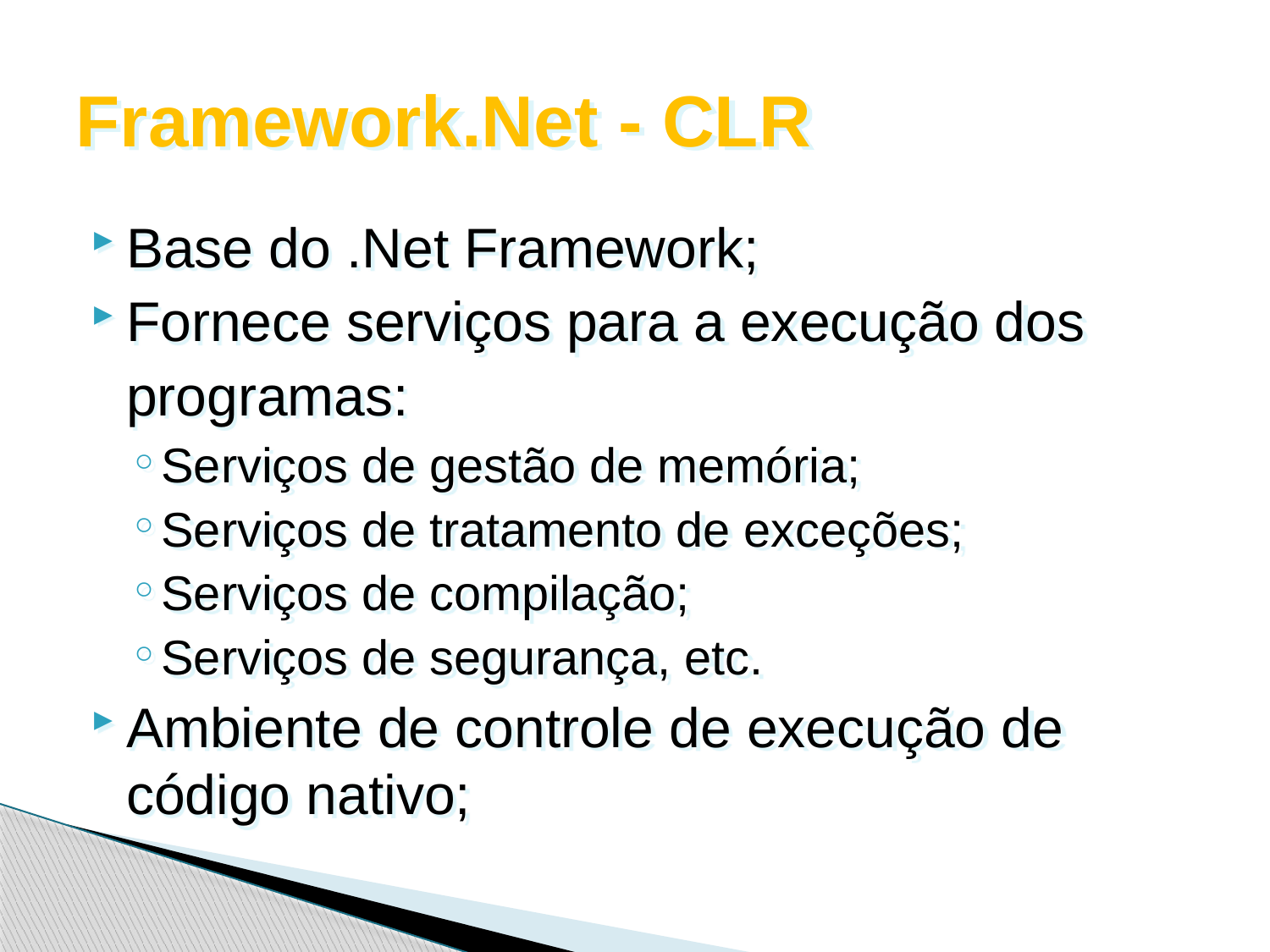

# Framework.Net - CLR
Base do .Net Framework;
Fornece serviços para a execução dos programas:
Serviços de gestão de memória;
Serviços de tratamento de exceções;
Serviços de compilação;
Serviços de segurança, etc.
Ambiente de controle de execução de código nativo;